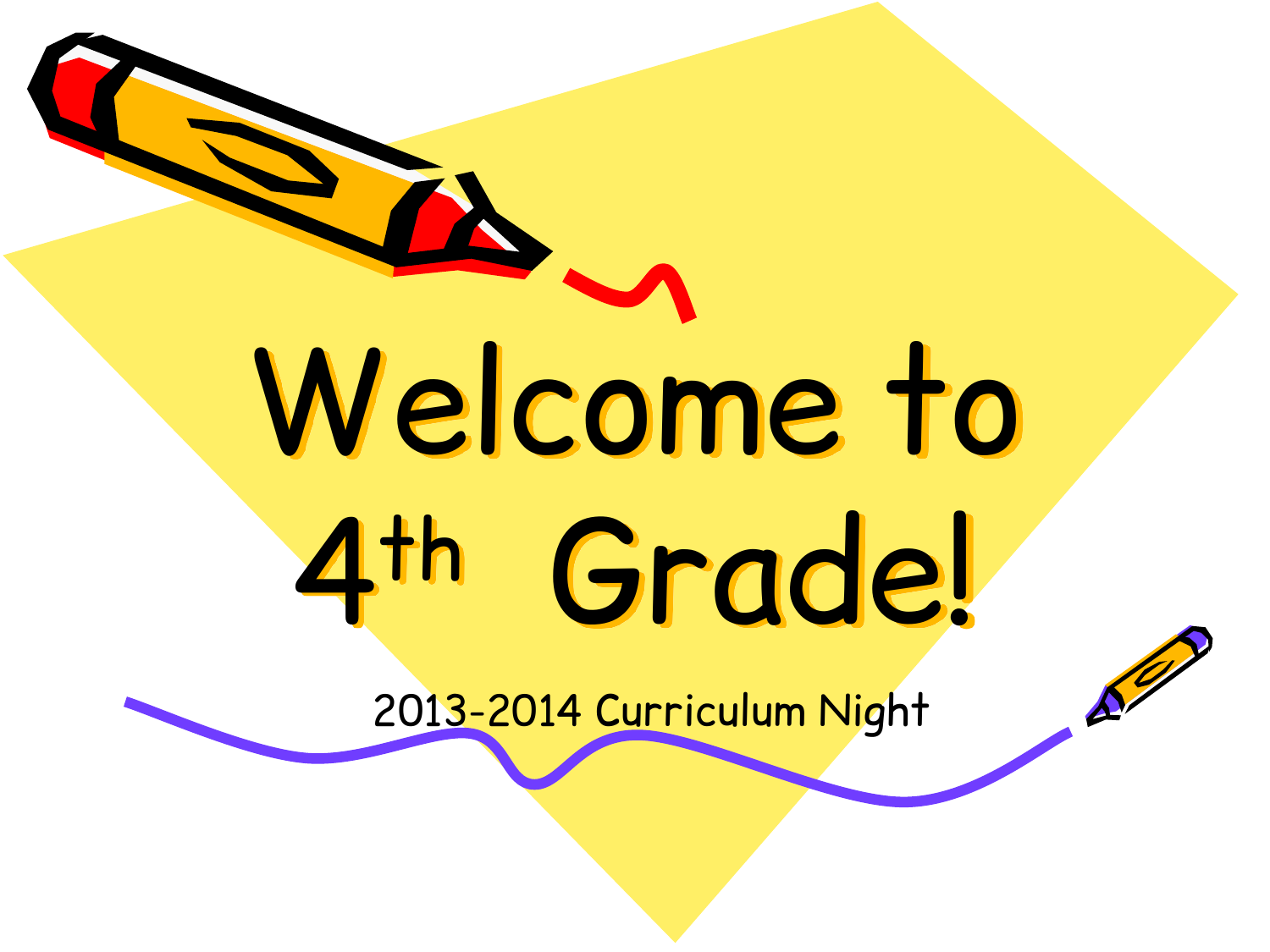

# Welcome to 4th  Grade!
2013-2014 Curriculum Night